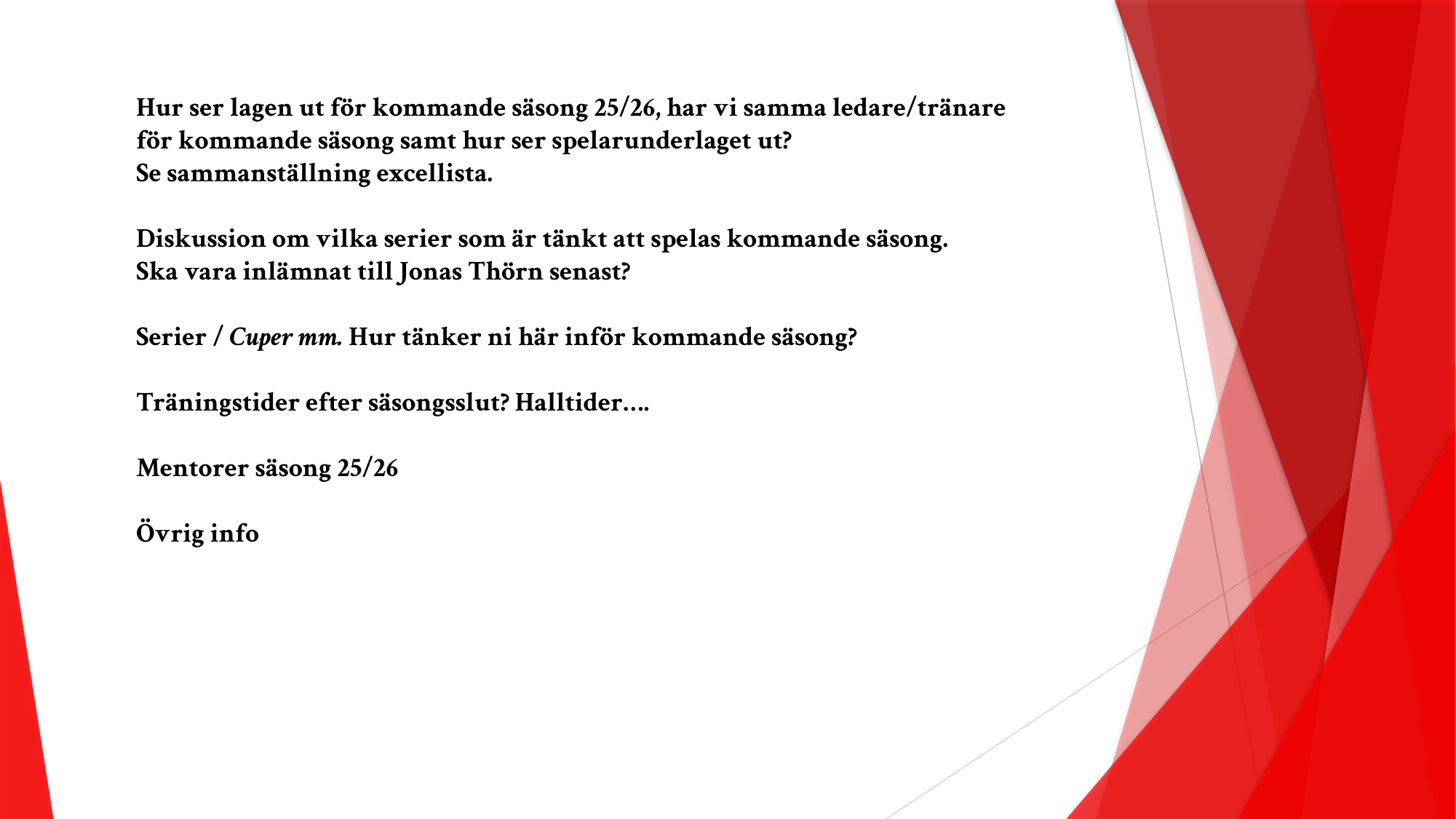

Hur ser lagen ut för kommande säsong 25/26, har vi samma ledare/tränare för kommande säsong samt hur ser spelarunderlaget ut?
Se sammanställning excellista.

Diskussion om vilka serier som är tänkt att spelas kommande säsong.
Ska vara inlämnat till Jonas Thörn senast?

Serier / Cuper mm. Hur tänker ni här inför kommande säsong?

Träningstider efter säsongsslut? Halltider….

Mentorer säsong 25/26

Övrig info